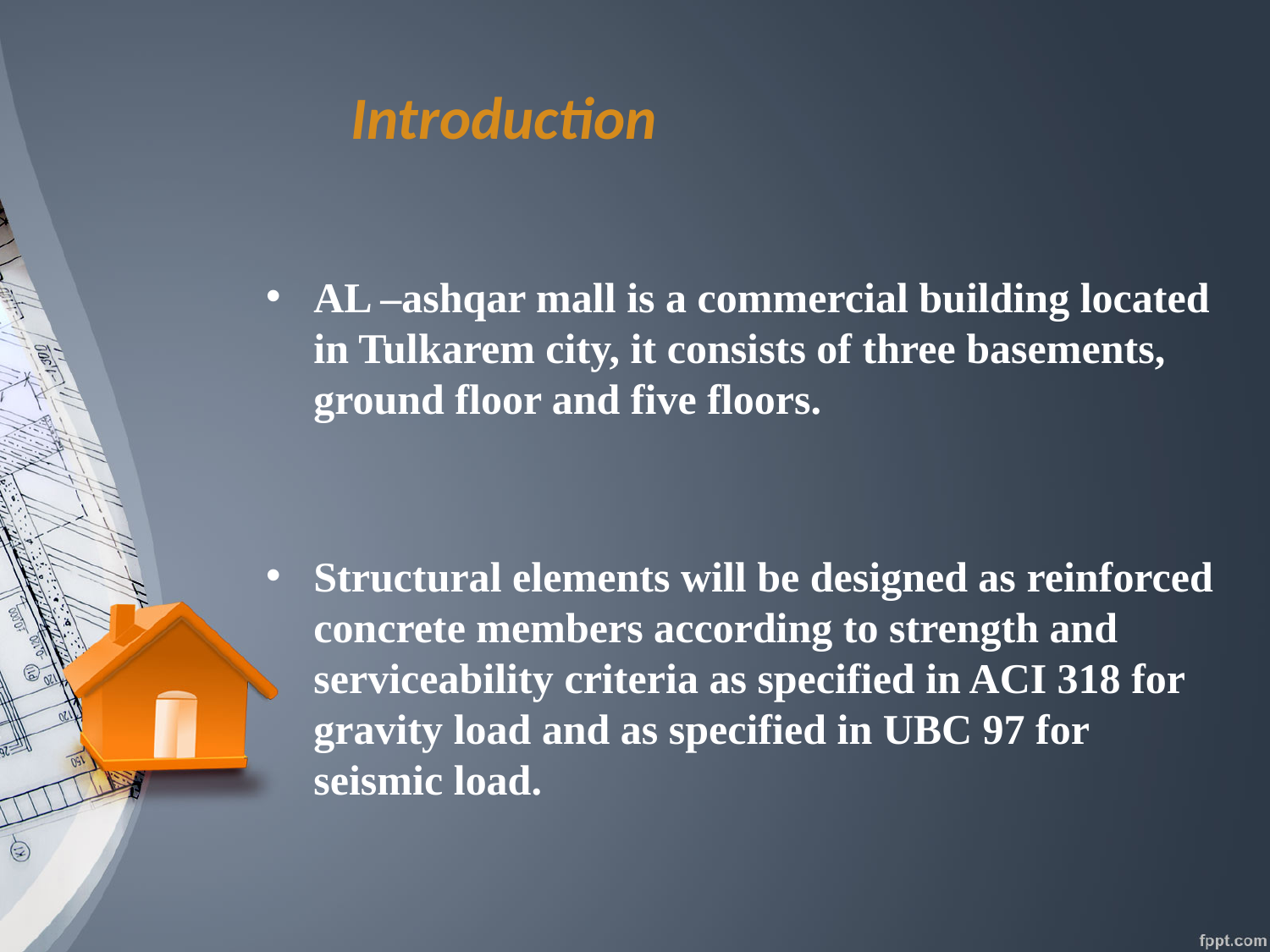

# Introduction
AL –ashqar mall is a commercial building located in Tulkarem city, it consists of three basements, ground floor and five floors.

Structural elements will be designed as reinforced concrete members according to strength and serviceability criteria as specified in ACI 318 for gravity load and as specified in UBC 97 for seismic load.